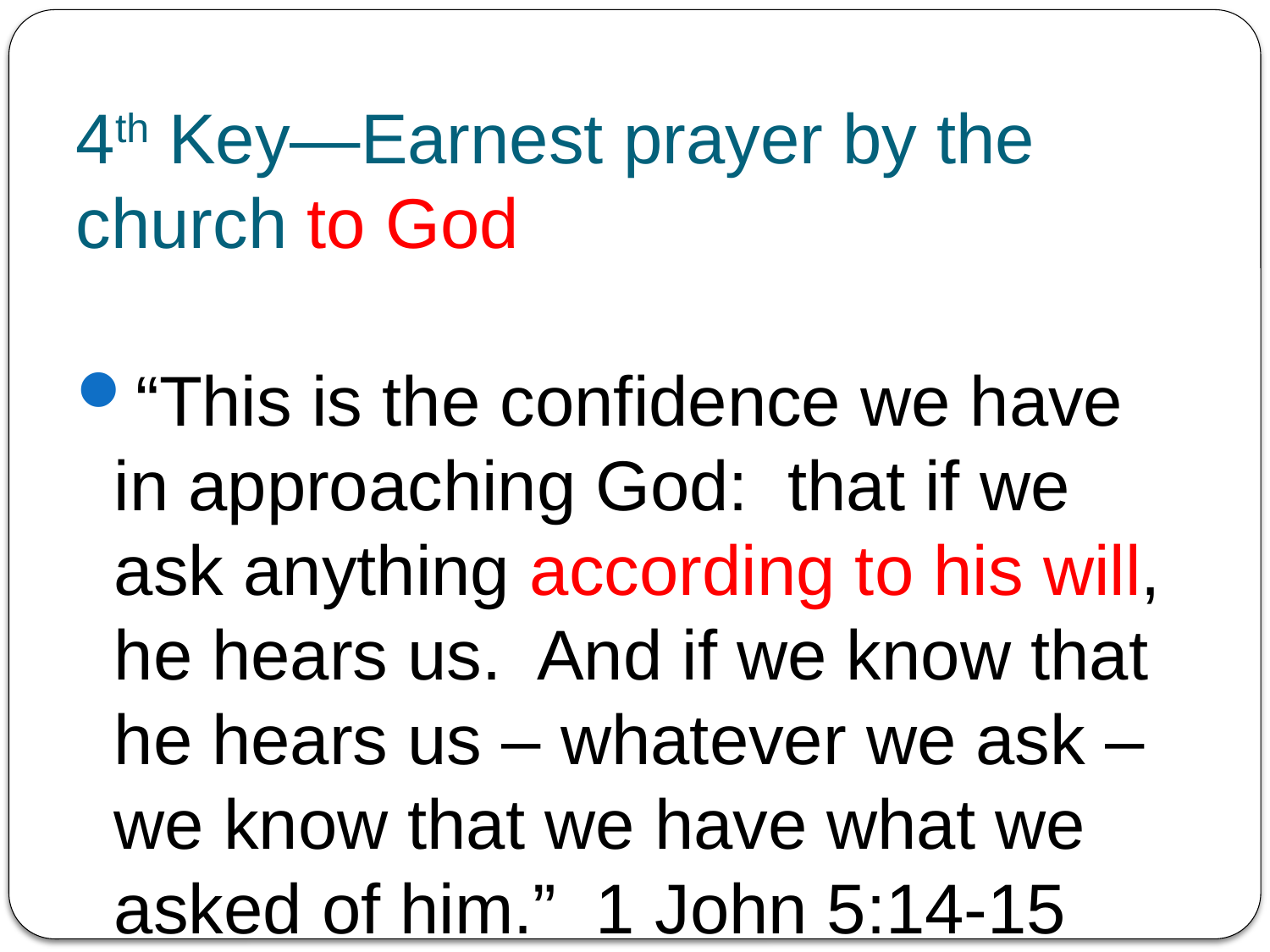

# 4th Key—Earnest prayer by the church to God
“This is the confidence we have in approaching God:  that if we ask anything according to his will, he hears us.  And if we know that he hears us – whatever we ask – we know that we have what we asked of him.”  1 John 5:14-15